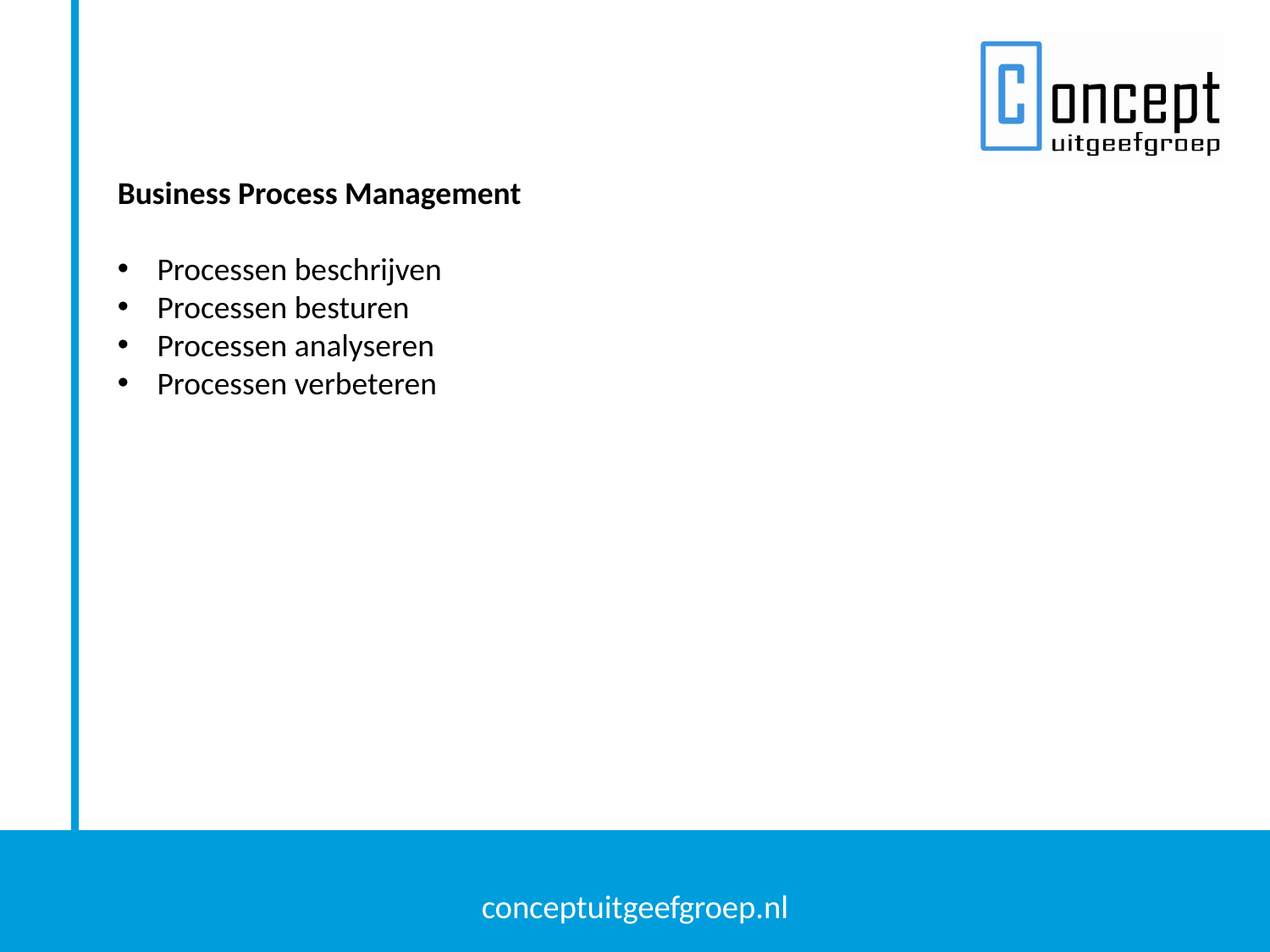

Business Process Management

Processen beschrijven
Processen besturen
Processen analyseren
Processen verbeteren